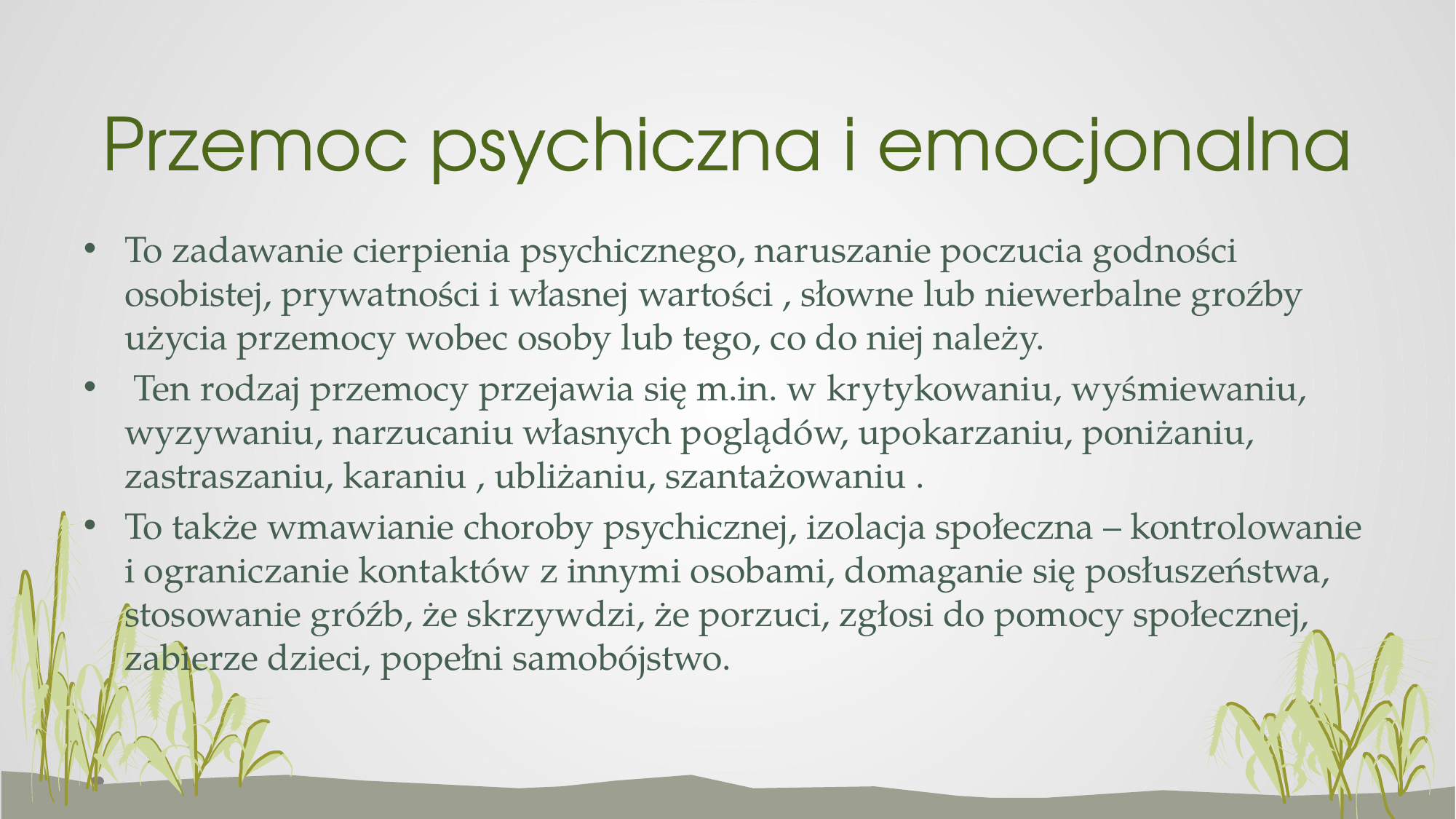

# Przemoc psychiczna i emocjonalna
To zadawanie cierpienia psychicznego, naruszanie poczucia godności osobistej, prywatności i własnej wartości , słowne lub niewerbalne groźby użycia przemocy wobec osoby lub tego, co do niej należy.
 Ten rodzaj przemocy przejawia się m.in. w krytykowaniu, wyśmiewaniu, wyzywaniu, narzucaniu własnych poglądów, upokarzaniu, poniżaniu,  zastraszaniu, karaniu , ubliżaniu, szantażowaniu .
To także wmawianie choroby psychicznej, izolacja społeczna – kontrolowanie i ograniczanie kontaktów z innymi osobami, domaganie się posłuszeństwa, stosowanie gróźb, że skrzywdzi, że porzuci, zgłosi do pomocy społecznej, zabierze dzieci, popełni samobójstwo.